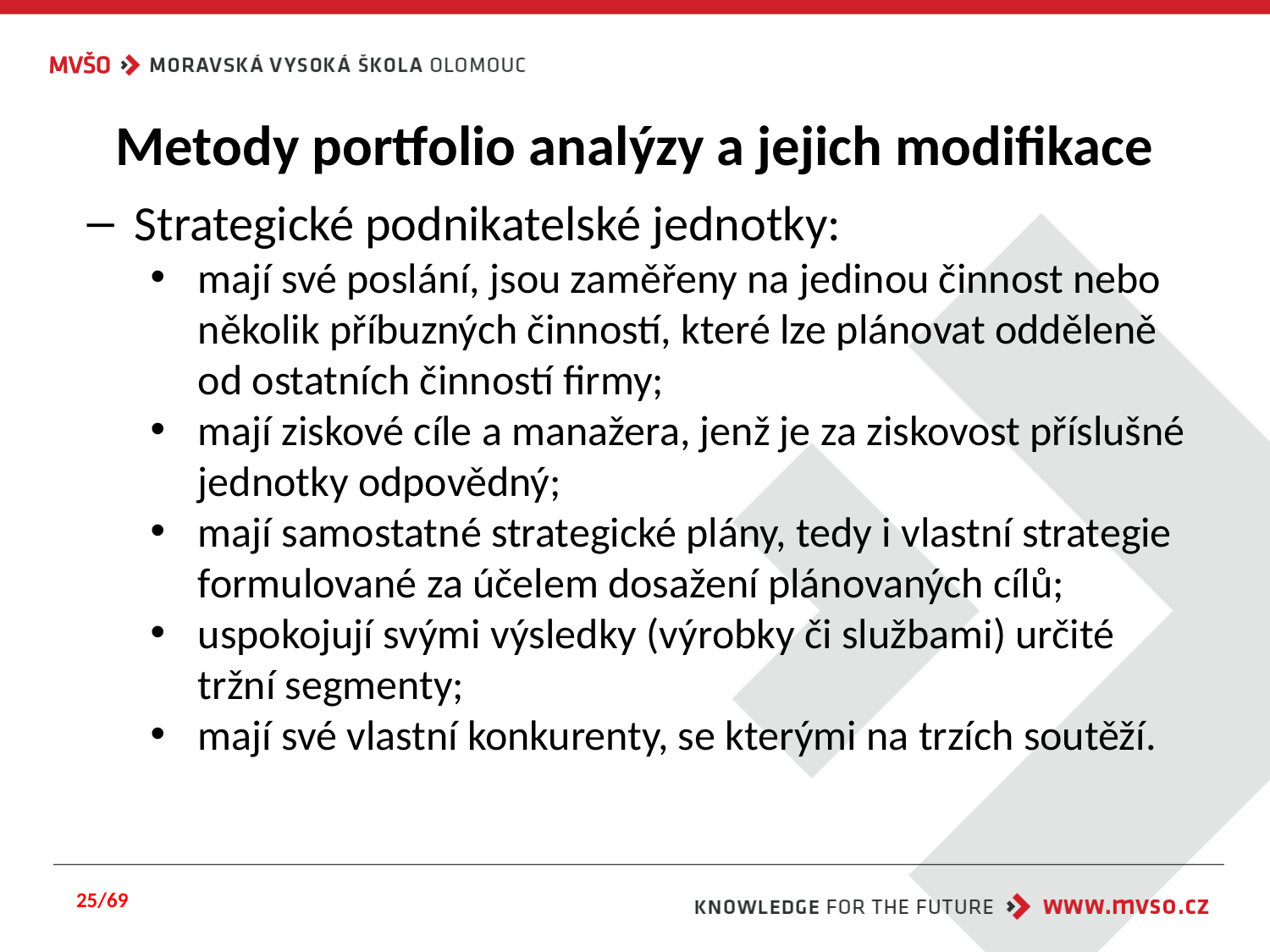

# Metody portfolio analýzy a jejich modifikace
Strategické podnikatelské jednotky:
mají své poslání, jsou zaměřeny na jedinou činnost nebo několik příbuzných činností, které lze plánovat odděleně od ostatních činností firmy;
mají ziskové cíle a manažera, jenž je za ziskovost příslušné jednotky odpovědný;
mají samostatné strategické plány, tedy i vlastní strategie formulované za účelem dosažení plánovaných cílů;
uspokojují svými výsledky (výrobky či službami) určité tržní segmenty;
mají své vlastní konkurenty, se kterými na trzích soutěží.
25/69